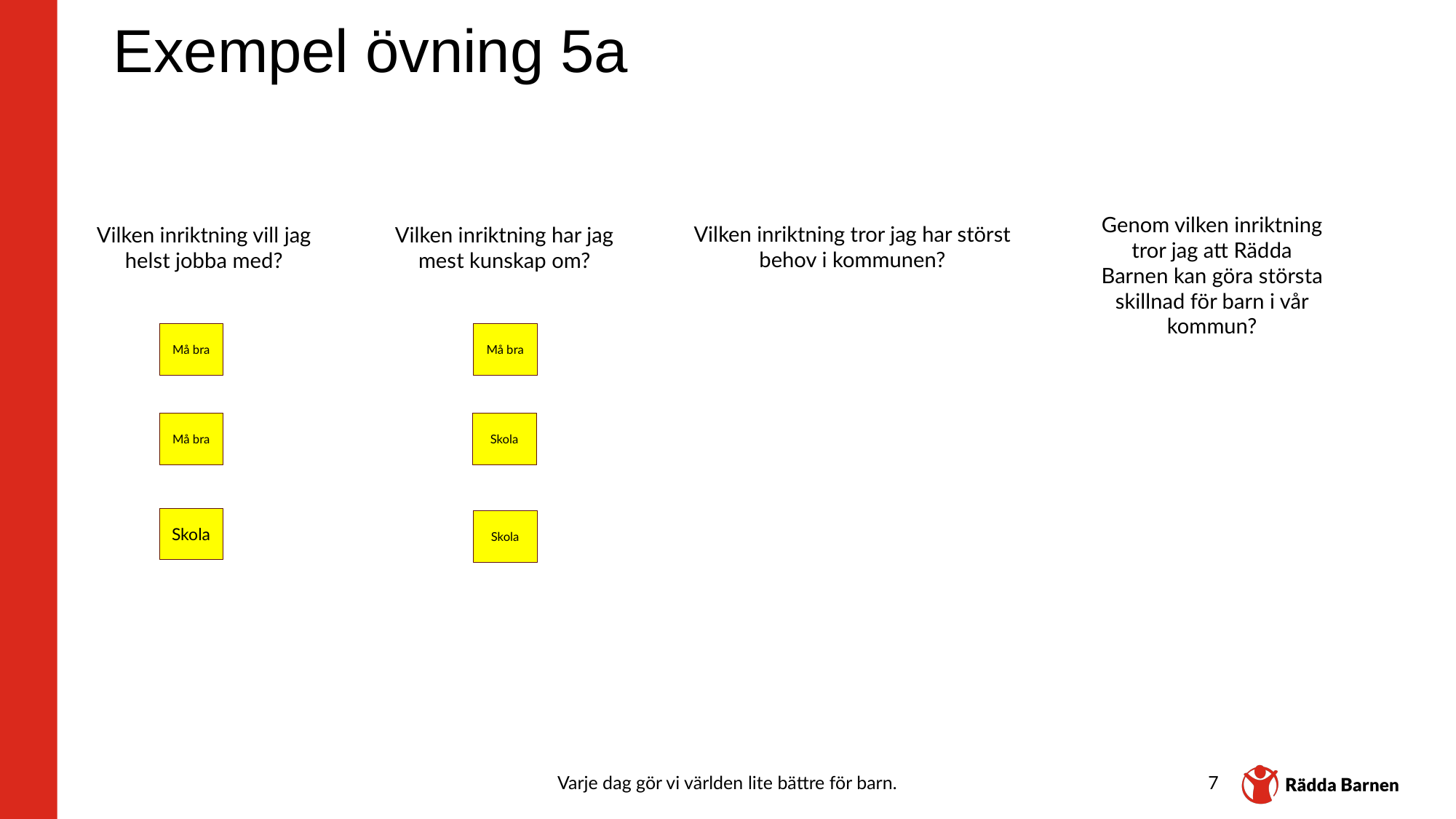

Exempel övning 5a
Genom vilken inriktning tror jag att Rädda Barnen kan göra största skillnad för barn i vår kommun?
Vilken inriktning tror jag har störst behov i kommunen?

Vilken inriktning vill jag helst jobba med?
Vilken inriktning har jag mest kunskap om?

Må bra
Må bra
Må bra
Skola
Skola
Skola
Varje dag gör vi världen lite bättre för barn.
7